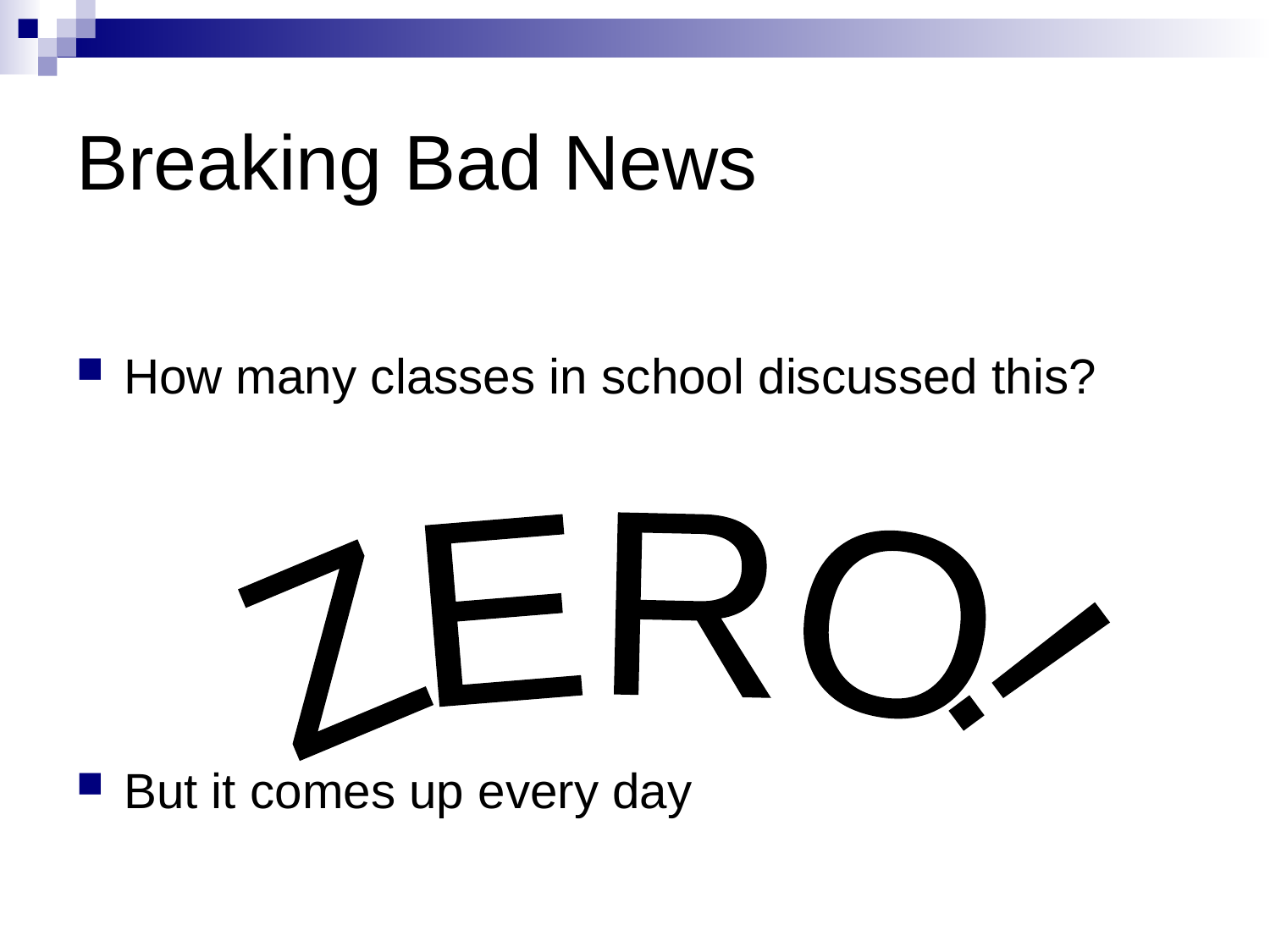

# Breaking Bad News
How many classes in school discussed this?

But it comes up every day
ZERO!